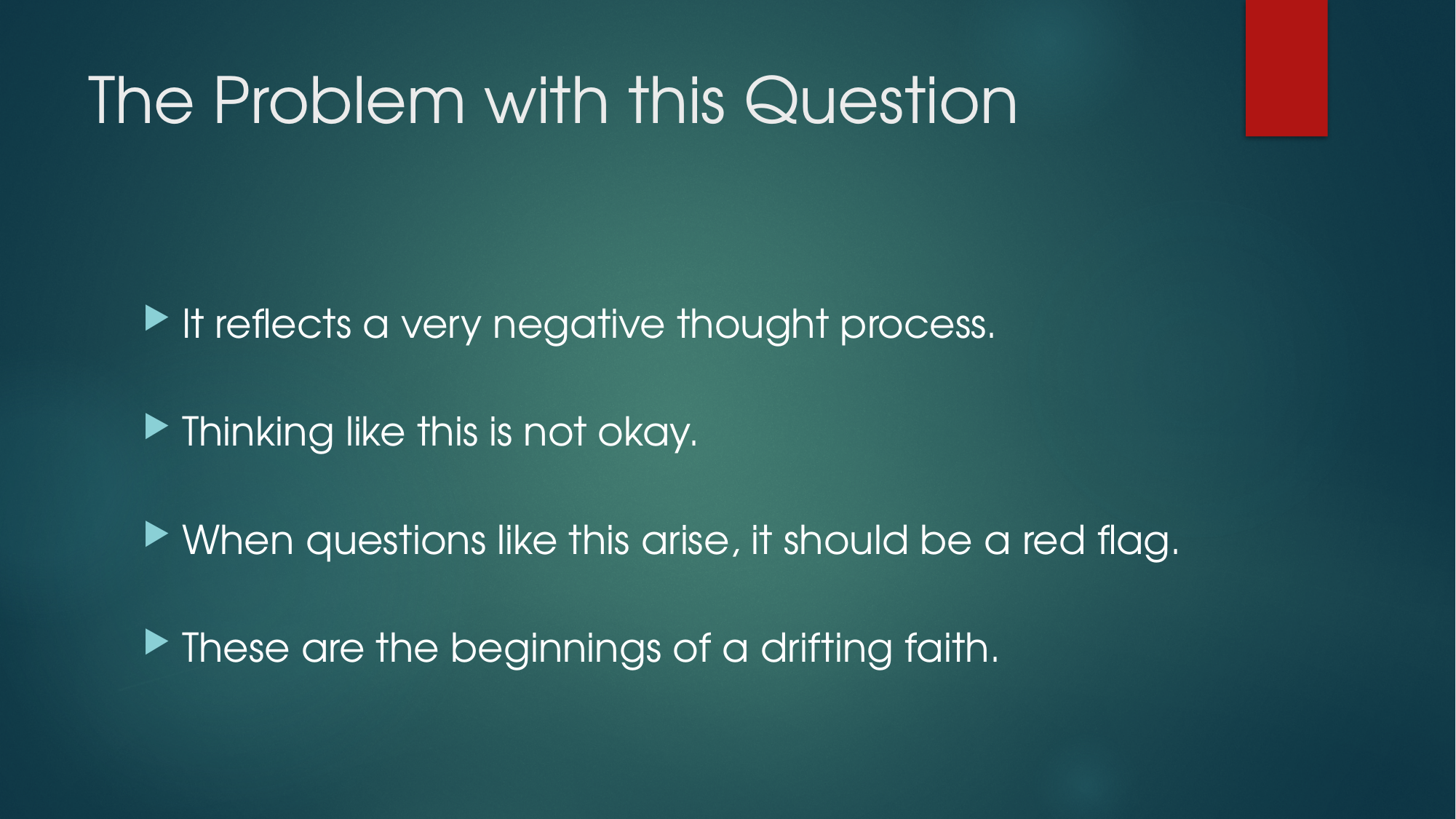

# The Problem with this Question
It reflects a very negative thought process.
Thinking like this is not okay.
When questions like this arise, it should be a red flag.
These are the beginnings of a drifting faith.